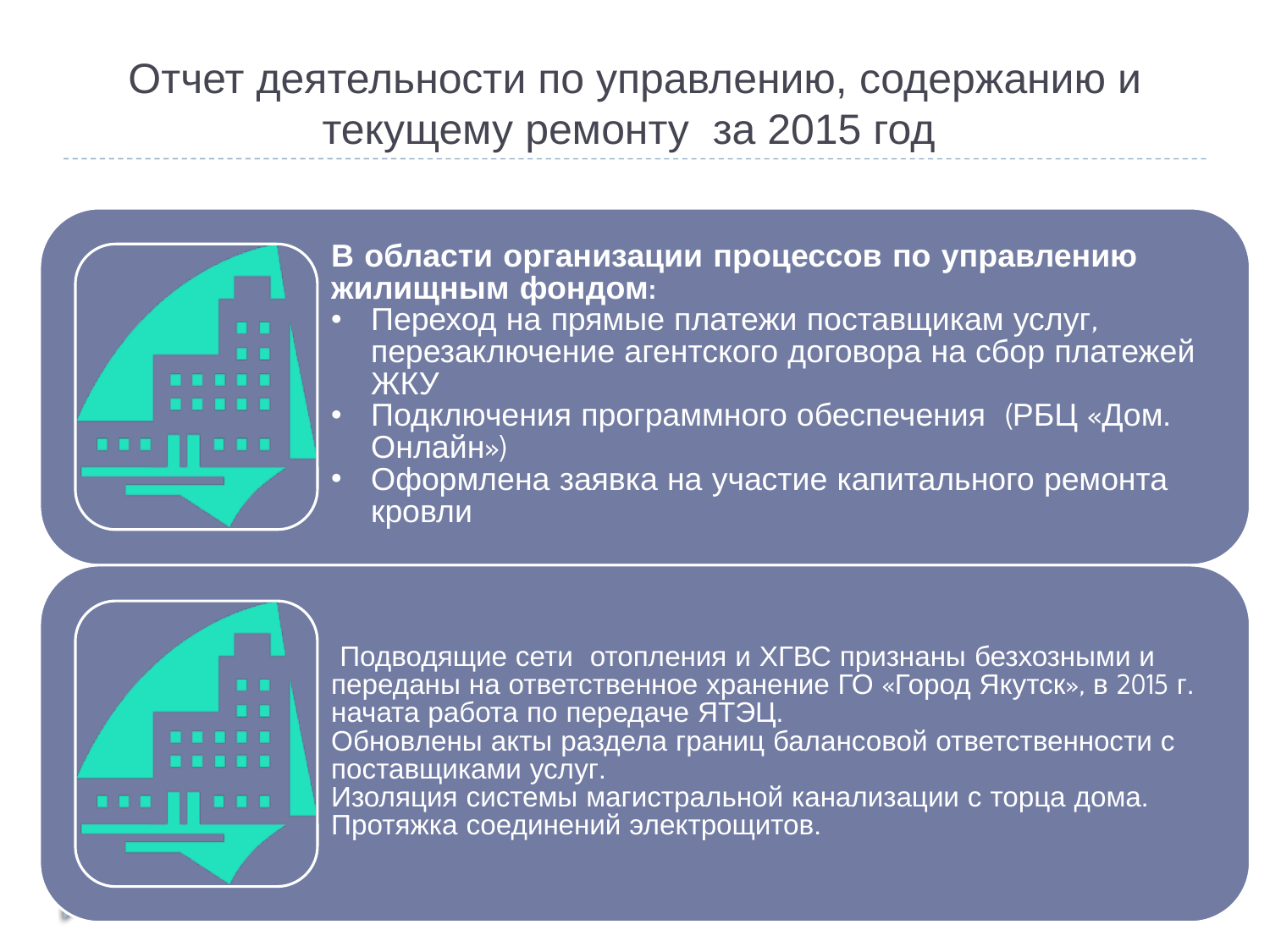

# Отчет деятельности по управлению, содержанию и текущему ремонту  за 2015 год
В области организации процессов по управлению жилищным фондом:
 Подводящие сети  отопления и ХГВС признаны безхозными и переданы на ответственное хранение ГО «Город Якутск», в 2015 г. начата работа по передаче ЯТЭЦ.
Обновлены акты раздела границ балансовой ответственности с поставщиками услуг.
Изоляция системы магистральной канализации с торца дома.
Протяжка соединений электрощитов.
Подключения программного обеспечения  (РБЦ «Дом. Онлайн»)
Переход на прямые платежи поставщикам услуг, перезаключение агентского договора на сбор платежей ЖКУ
Оформлена заявка на участие капитального ремонта кровли